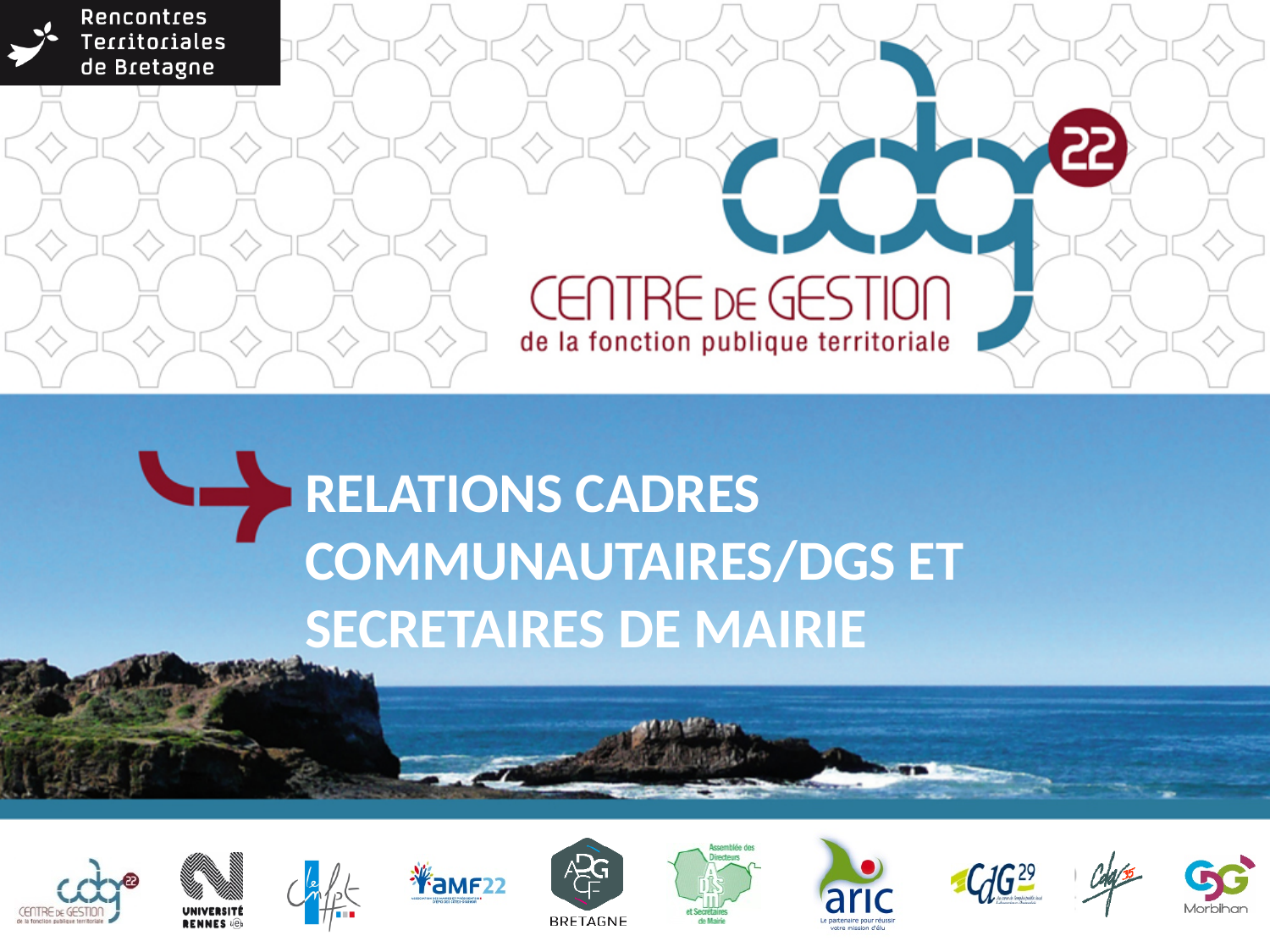

# RELATIONS CADRES COMMUNAUTAIRES/DGS ET SECRETAIRES DE MAIRIE